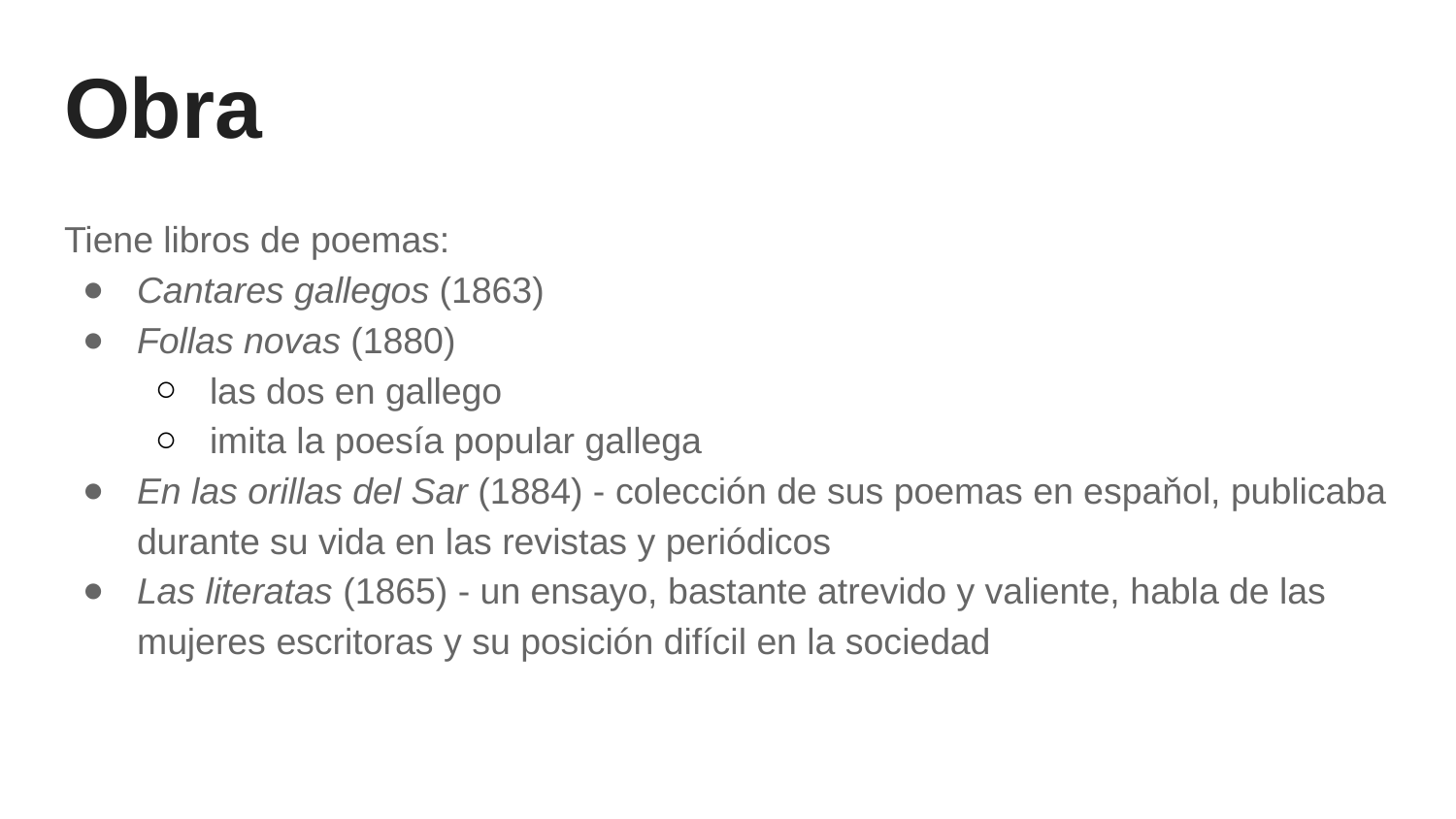

# Obra
Tiene libros de poemas:
Cantares gallegos (1863)
Follas novas (1880)
las dos en gallego
imita la poesía popular gallega
En las orillas del Sar (1884) - colección de sus poemas en espaňol, publicaba durante su vida en las revistas y periódicos
Las literatas (1865) - un ensayo, bastante atrevido y valiente, habla de las mujeres escritoras y su posición difícil en la sociedad